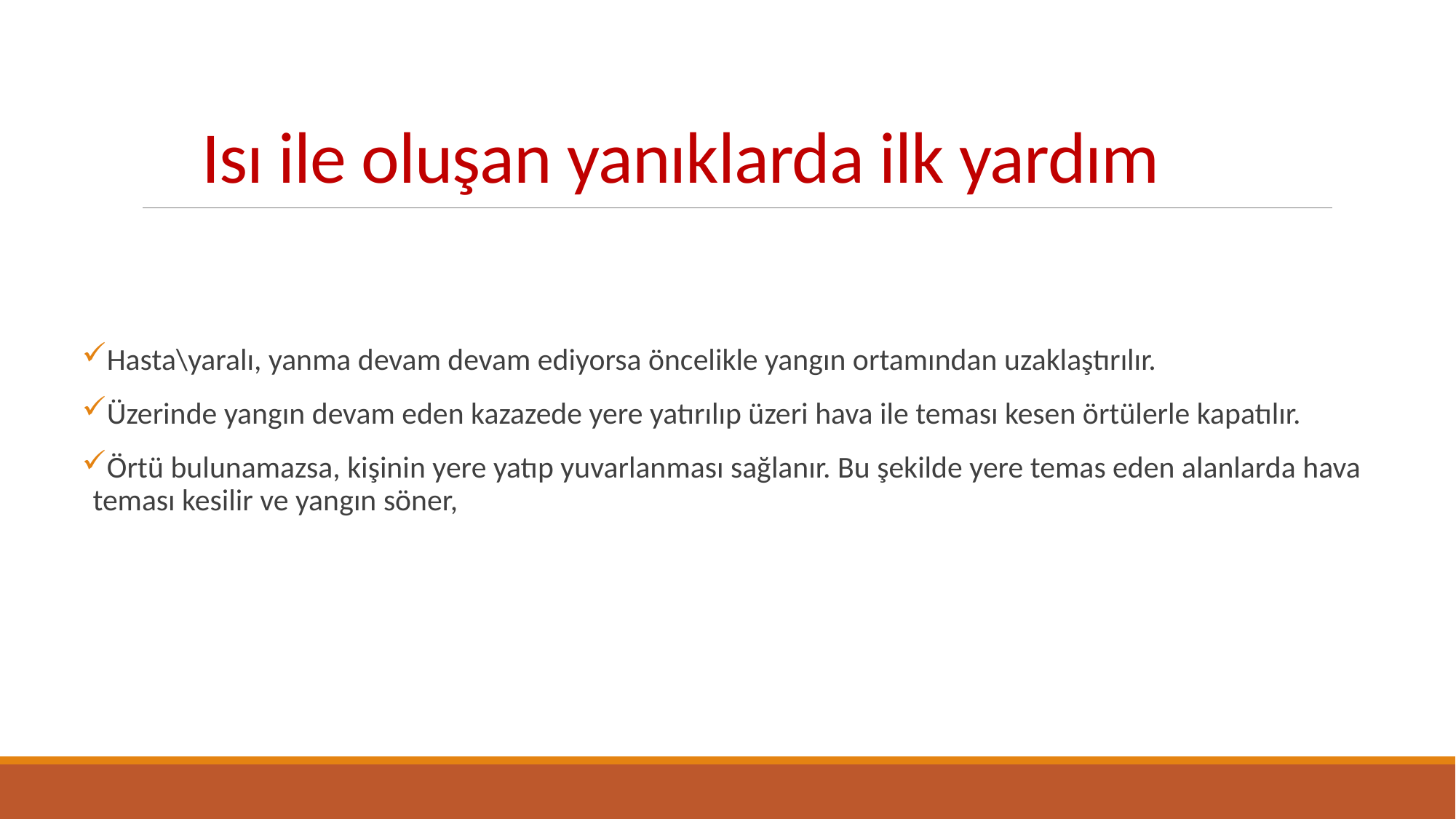

# Isı ile oluşan yanıklarda ilk yardım
Hasta\yaralı, yanma devam devam ediyorsa öncelikle yangın ortamından uzaklaştırılır.
Üzerinde yangın devam eden kazazede yere yatırılıp üzeri hava ile teması kesen örtülerle kapatılır.
Örtü bulunamazsa, kişinin yere yatıp yuvarlanması sağlanır. Bu şekilde yere temas eden alanlarda hava teması kesilir ve yangın söner,